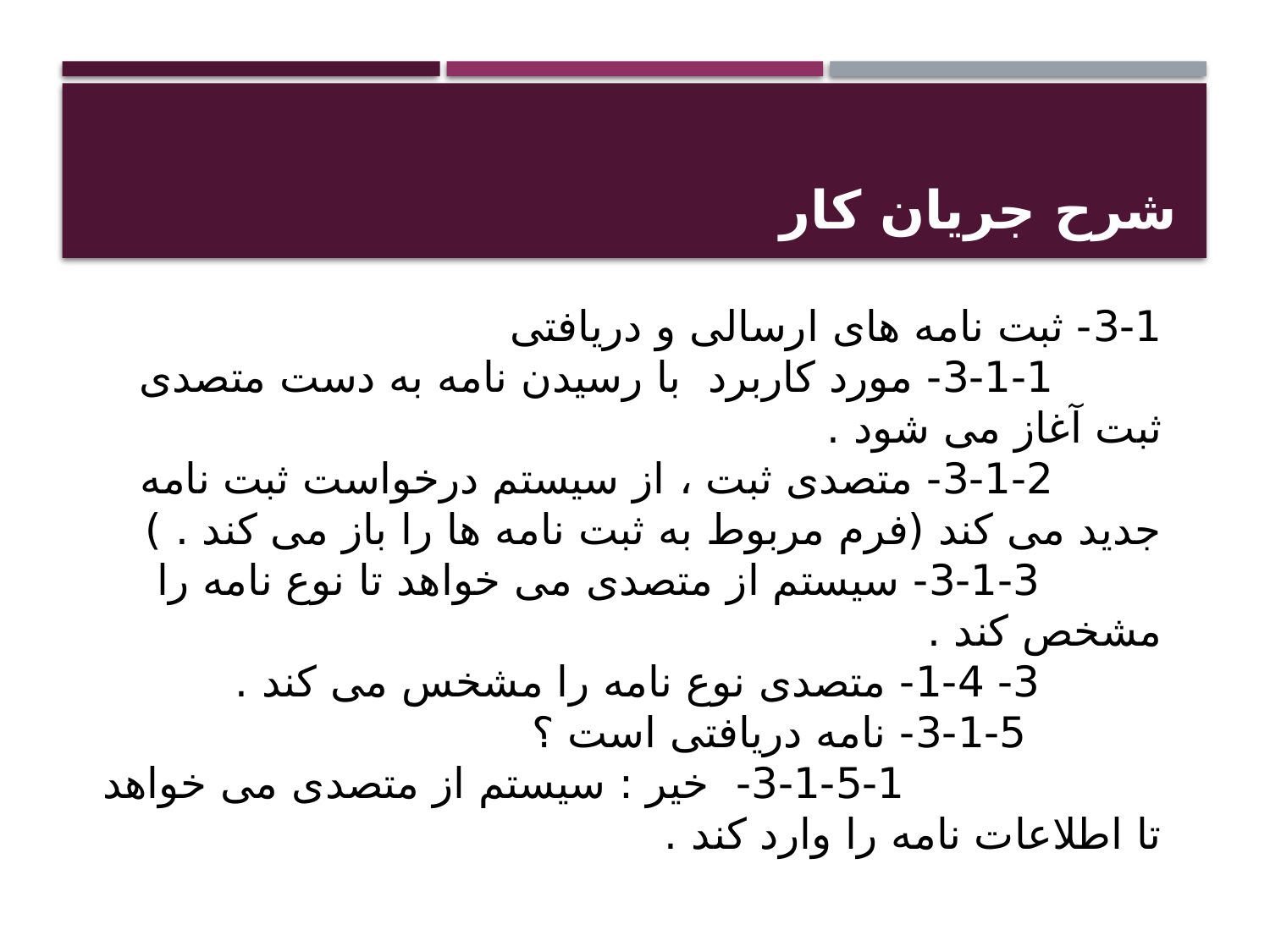

# شرح جریان کار
3-1- ثبت نامه های ارسالی و دریافتی
        3-1-1- مورد کاربرد  با رسیدن نامه به دست متصدی ثبت آغاز می شود .
        3-1-2- متصدی ثبت ، از سیستم درخواست ثبت نامه جدید می کند (فرم مربوط به ثبت نامه ها را باز می کند . )
         3-1-3- سیستم از متصدی می خواهد تا نوع نامه را مشخص کند .
         3- 1-4- متصدی نوع نامه را مشخس می کند .
          3-1-5- نامه دریافتی است ؟
                   3-1-5-1-  خیر : سیستم از متصدی می خواهد تا اطلاعات نامه را وارد کند .